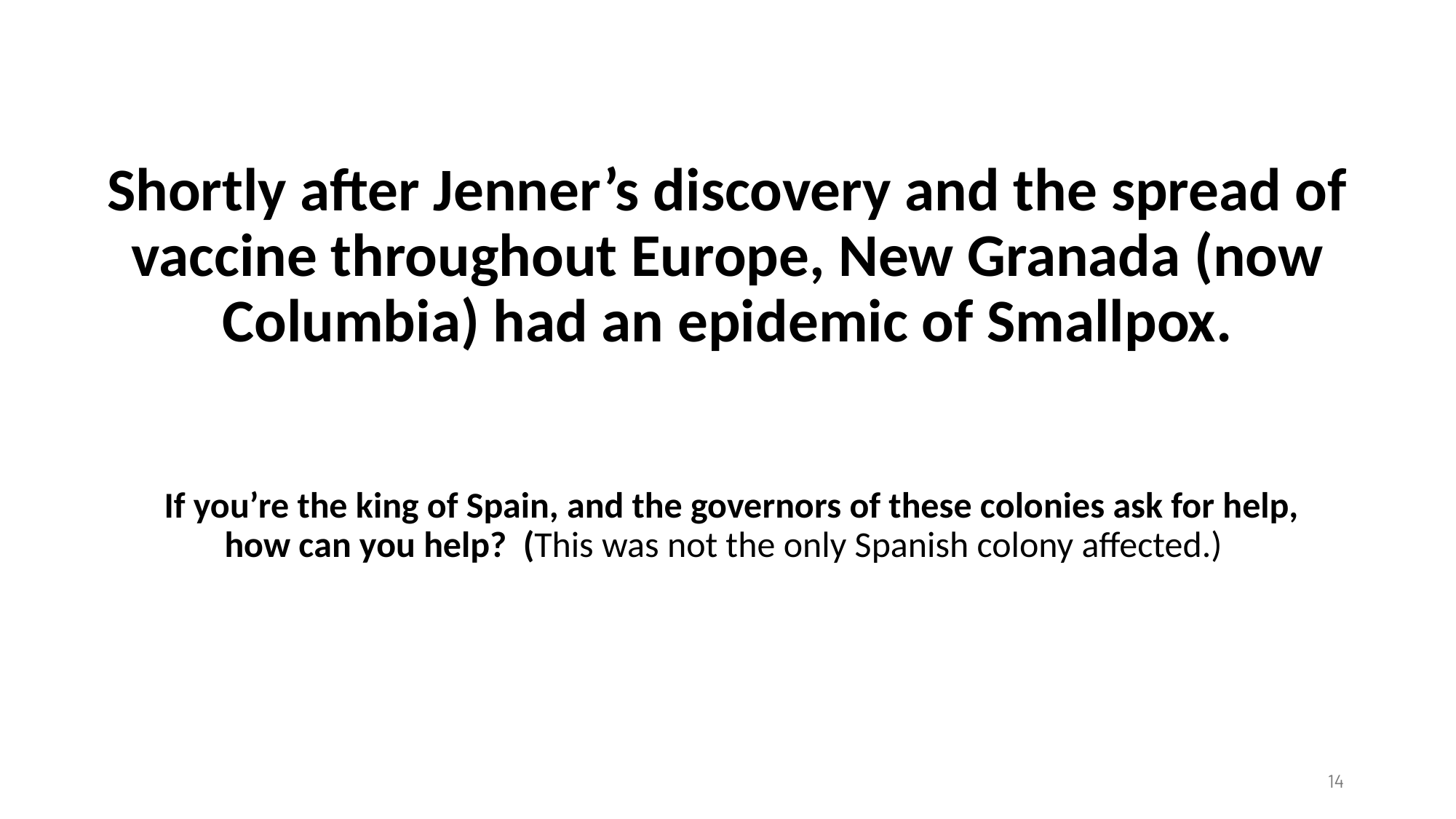

# Shortly after Jenner’s discovery and the spread of vaccine throughout Europe, New Granada (now Columbia) had an epidemic of Smallpox.
 If you’re the king of Spain, and the governors of these colonies ask for help, how can you help?  (This was not the only Spanish colony affected.)

14